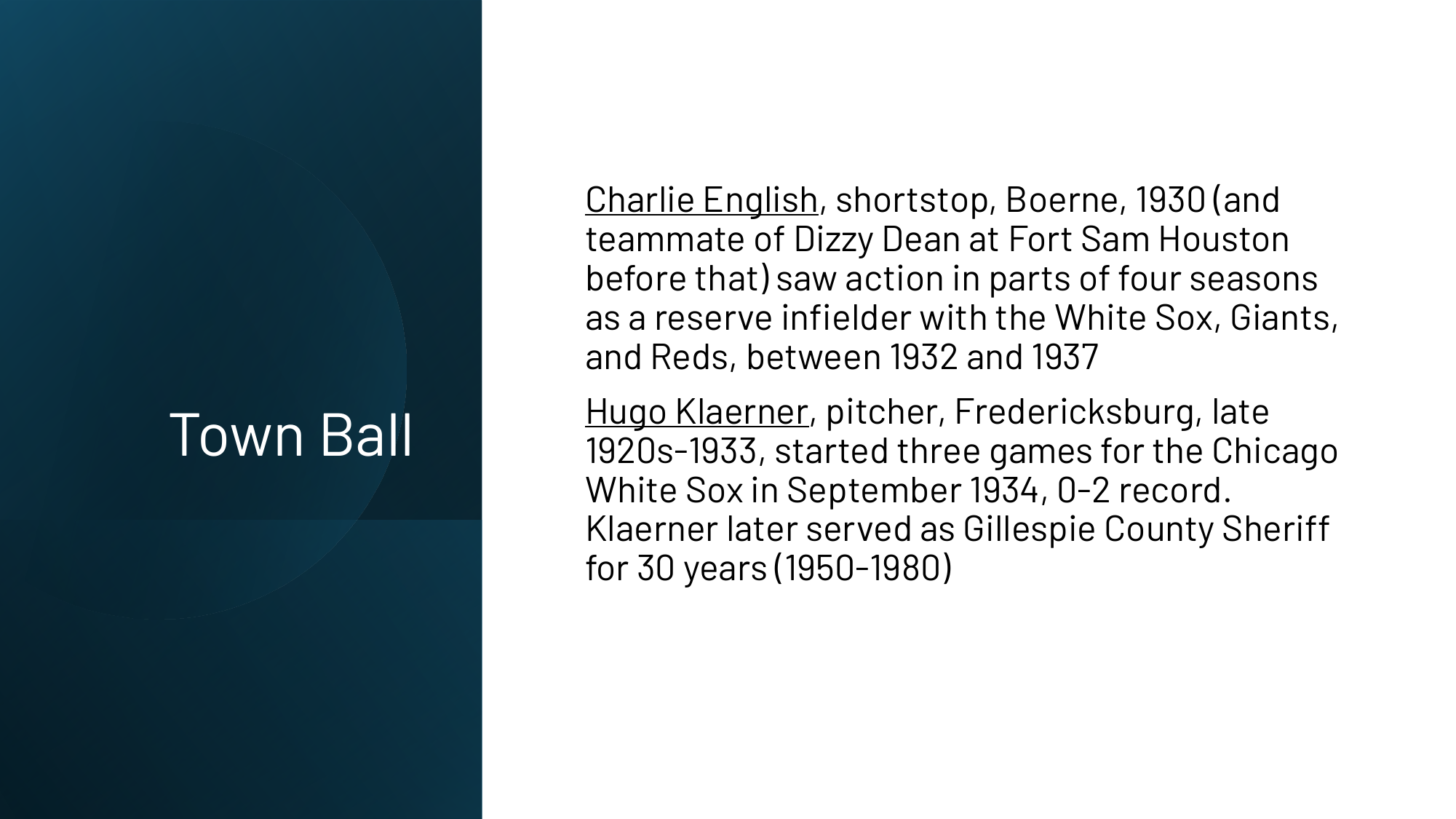

# Town Ball
Charlie English, shortstop, Boerne, 1930 (and teammate of Dizzy Dean at Fort Sam Houston before that) saw action in parts of four seasons as a reserve infielder with the White Sox, Giants, and Reds, between 1932 and 1937
Hugo Klaerner, pitcher, Fredericksburg, late 1920s-1933, started three games for the Chicago White Sox in September 1934, 0-2 record.  Klaerner later served as Gillespie County Sheriff for 30 years (1950-1980)